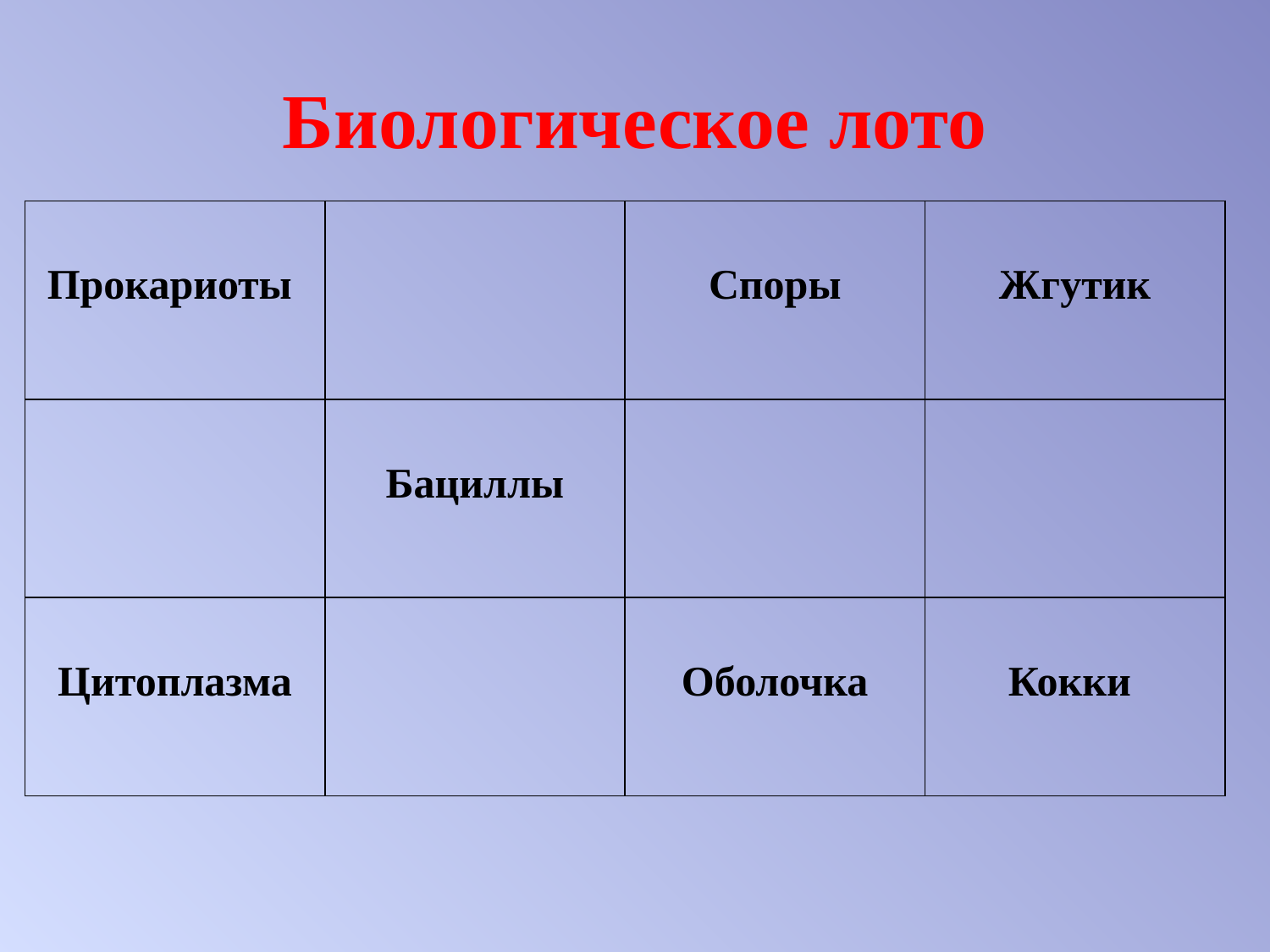

# Биологическое лото
| Прокариоты |  | Споры | Жгутик |
| --- | --- | --- | --- |
|  | Бациллы |  |  |
| Цитоплазма |  | Оболочка | Кокки |